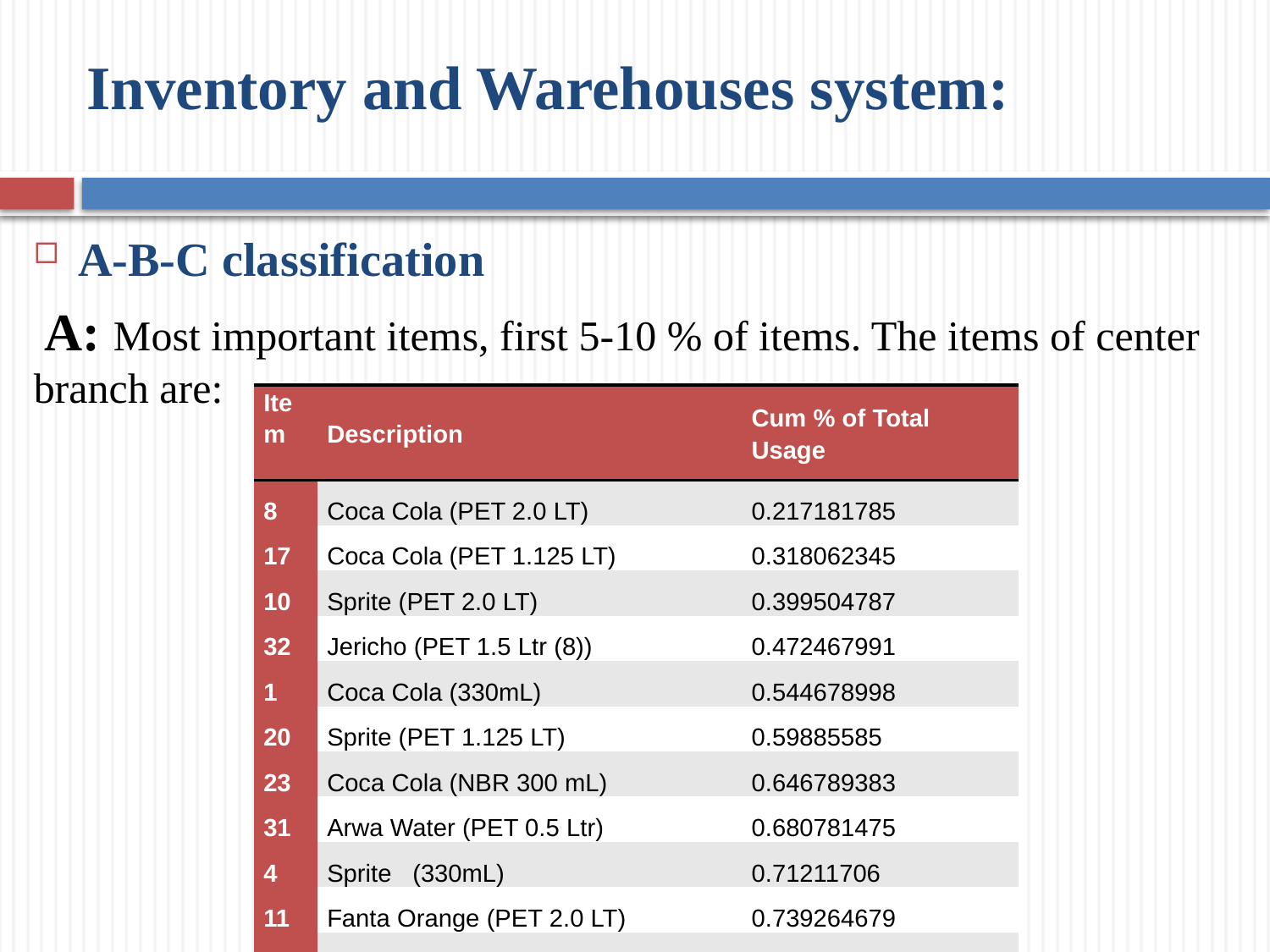

# Inventory and Warehouses system:
A-B-C classification
 A: Most important items, first 5-10 % of items. The items of center branch are:

| Item | Description | Cum % of Total Usage |
| --- | --- | --- |
| 8 | Coca Cola (PET 2.0 LT) | 0.217181785 |
| 17 | Coca Cola (PET 1.125 LT) | 0.318062345 |
| 10 | Sprite (PET 2.0 LT) | 0.399504787 |
| 32 | Jericho (PET 1.5 Ltr (8)) | 0.472467991 |
| 1 | Coca Cola (330mL) | 0.544678998 |
| 20 | Sprite (PET 1.125 LT) | 0.59885585 |
| 23 | Coca Cola (NBR 300 mL) | 0.646789383 |
| 31 | Arwa Water (PET 0.5 Ltr) | 0.680781475 |
| 4 | Sprite (330mL) | 0.71211706 |
| 11 | Fanta Orange (PET 2.0 LT) | 0.739264679 |
| 25 | Sprite (NBR 300 mL) | 0.765004214 |